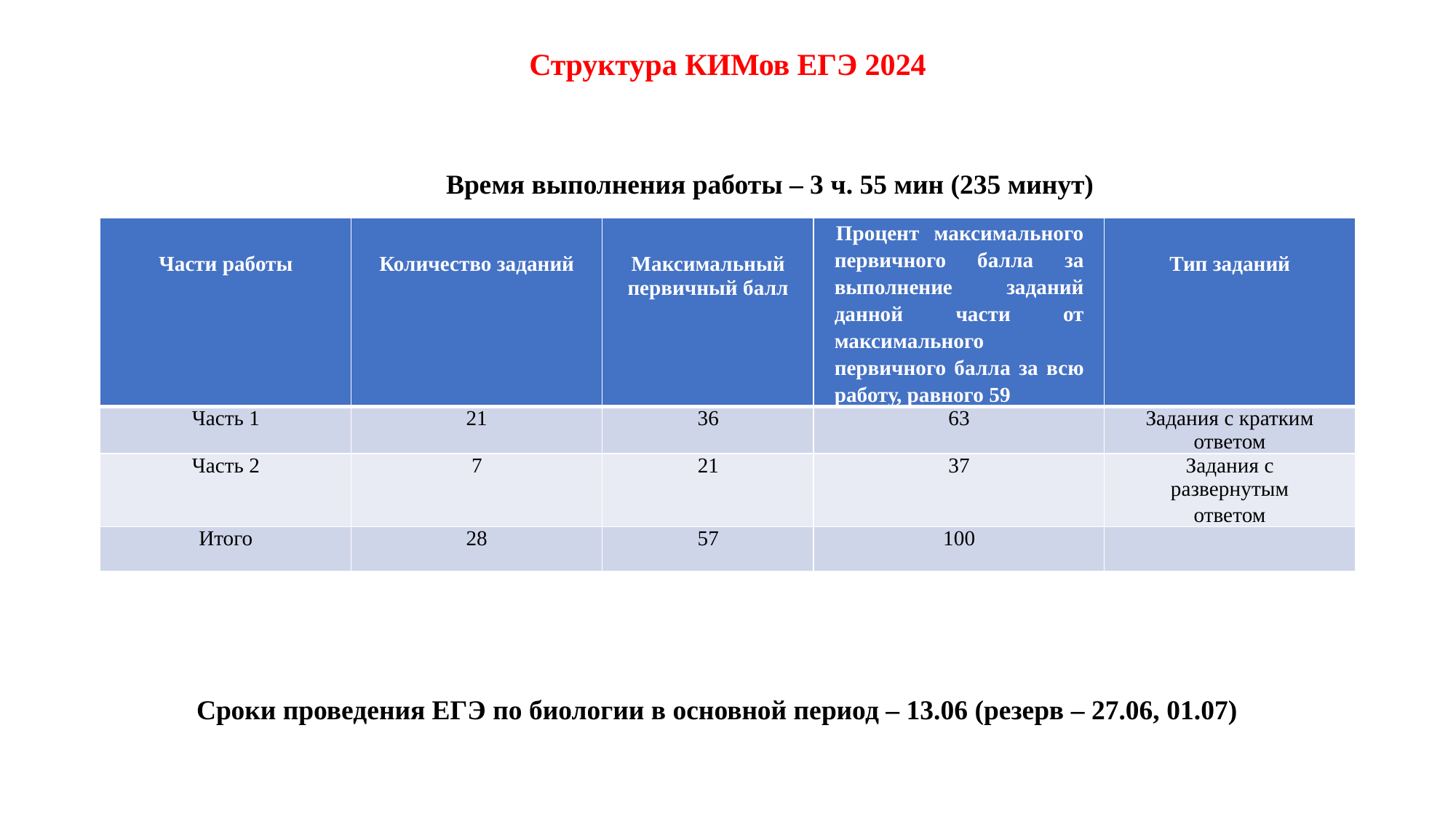

# Структура КИМов ЕГЭ 2024
Время выполнения работы – 3 ч. 55 мин (235 минут)
| Части работы | Количество заданий | Максимальный первичный балл | Процент максимального первичного балла за выполнение заданий данной части от максимального первичного балла за всю работу, равного 59 | Тип заданий |
| --- | --- | --- | --- | --- |
| Часть 1 | 21 | 36 | 63 | Задания с кратким ответом |
| Часть 2 | 7 | 21 | 37 | Задания с развернутым ответом |
| Итого | 28 | 57 | 100 |  |
Сроки проведения ЕГЭ по биологии в основной период – 13.06 (резерв – 27.06, 01.07)